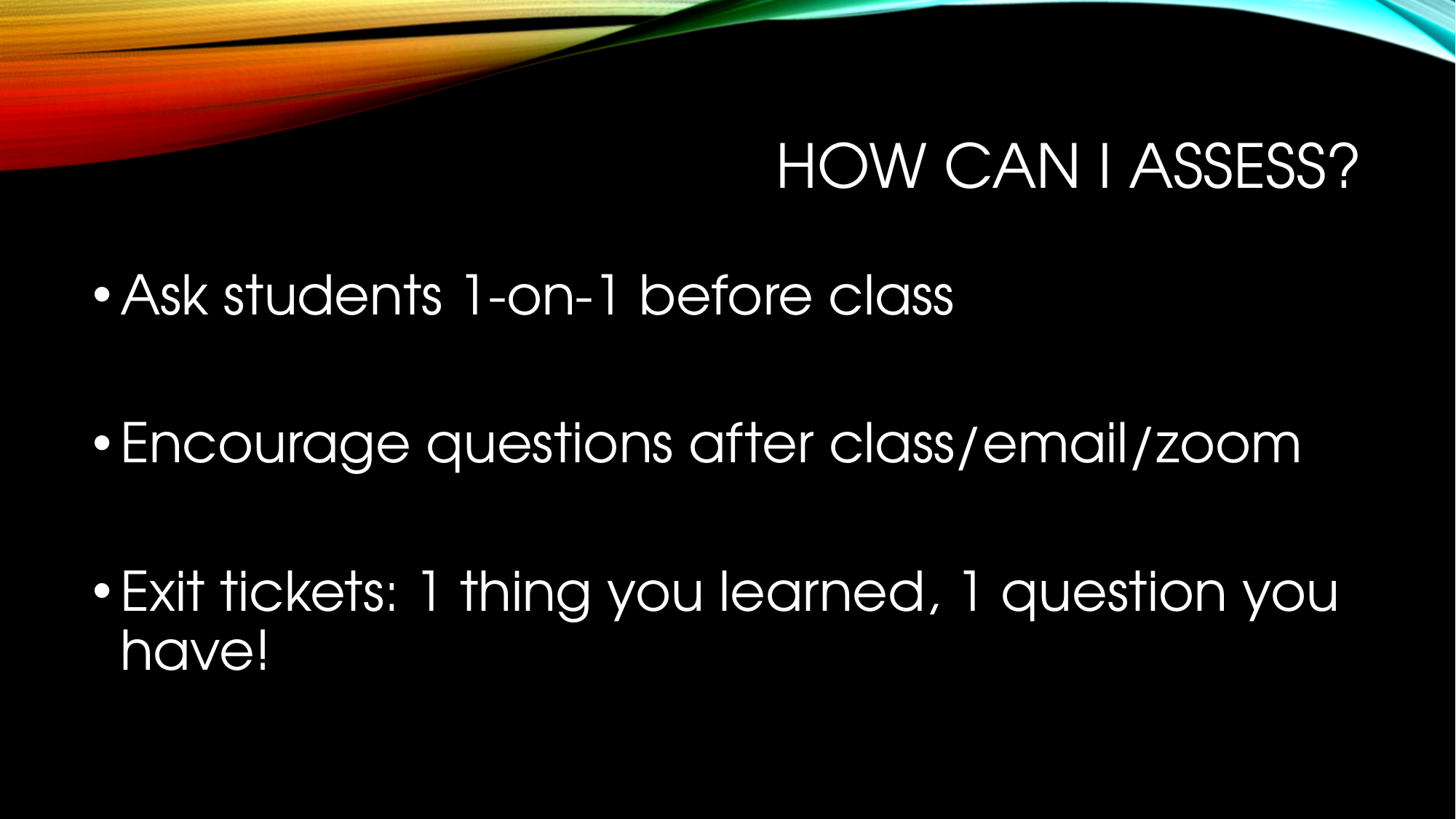

# How can I assess?
Ask students 1-on-1 before class

Encourage questions after class/email/zoom

Exit tickets: 1 thing you learned, 1 question you have!